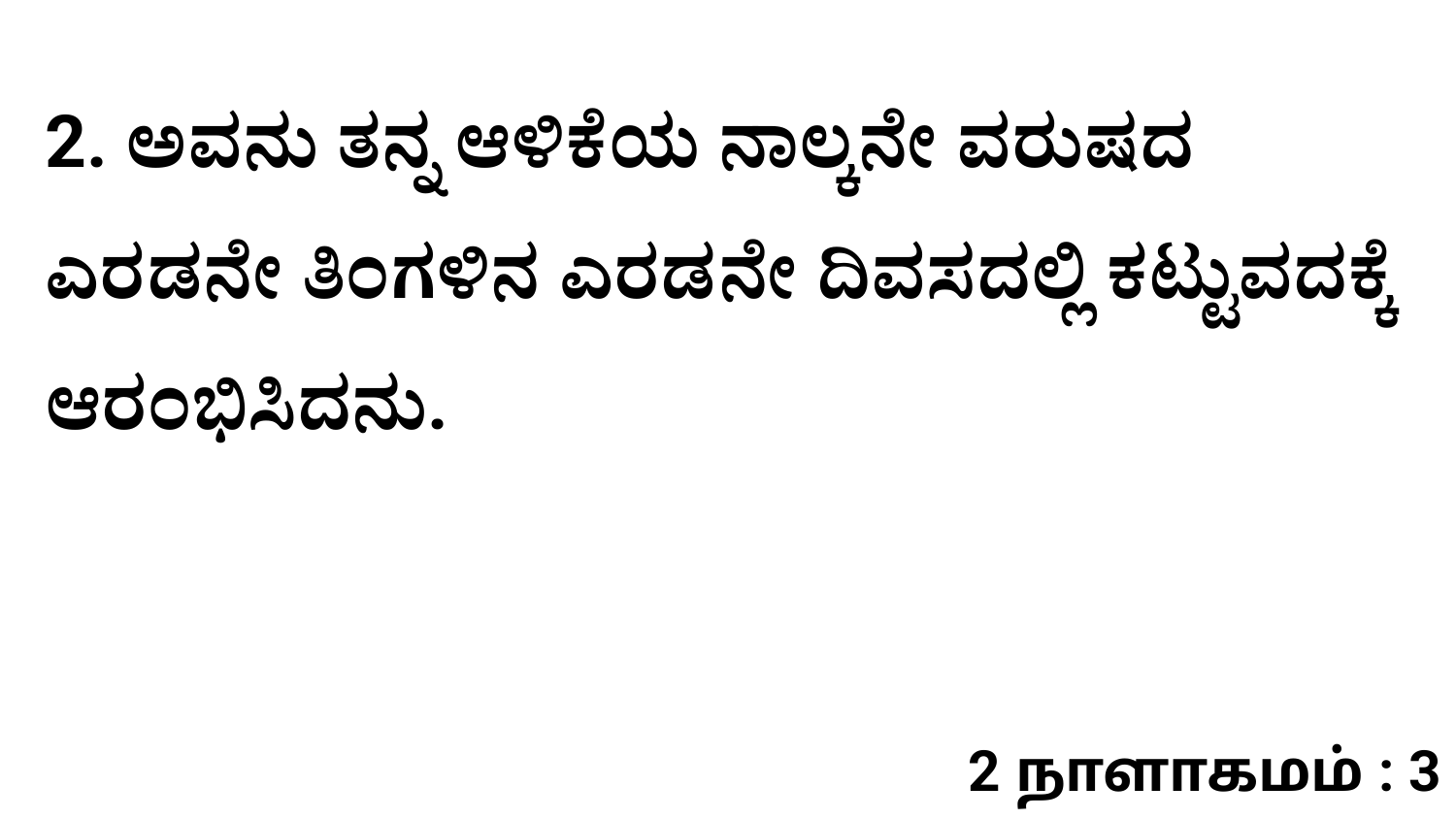

2. ಅವನು ತನ್ನ ಆಳಿಕೆಯ ನಾಲ್ಕನೇ ವರುಷದ ಎರಡನೇ ತಿಂಗಳಿನ ಎರಡನೇ ದಿವಸದಲ್ಲಿ ಕಟ್ಟುವದಕ್ಕೆ ಆರಂಭಿಸಿದನು.
2 நாளாகமம் : 3